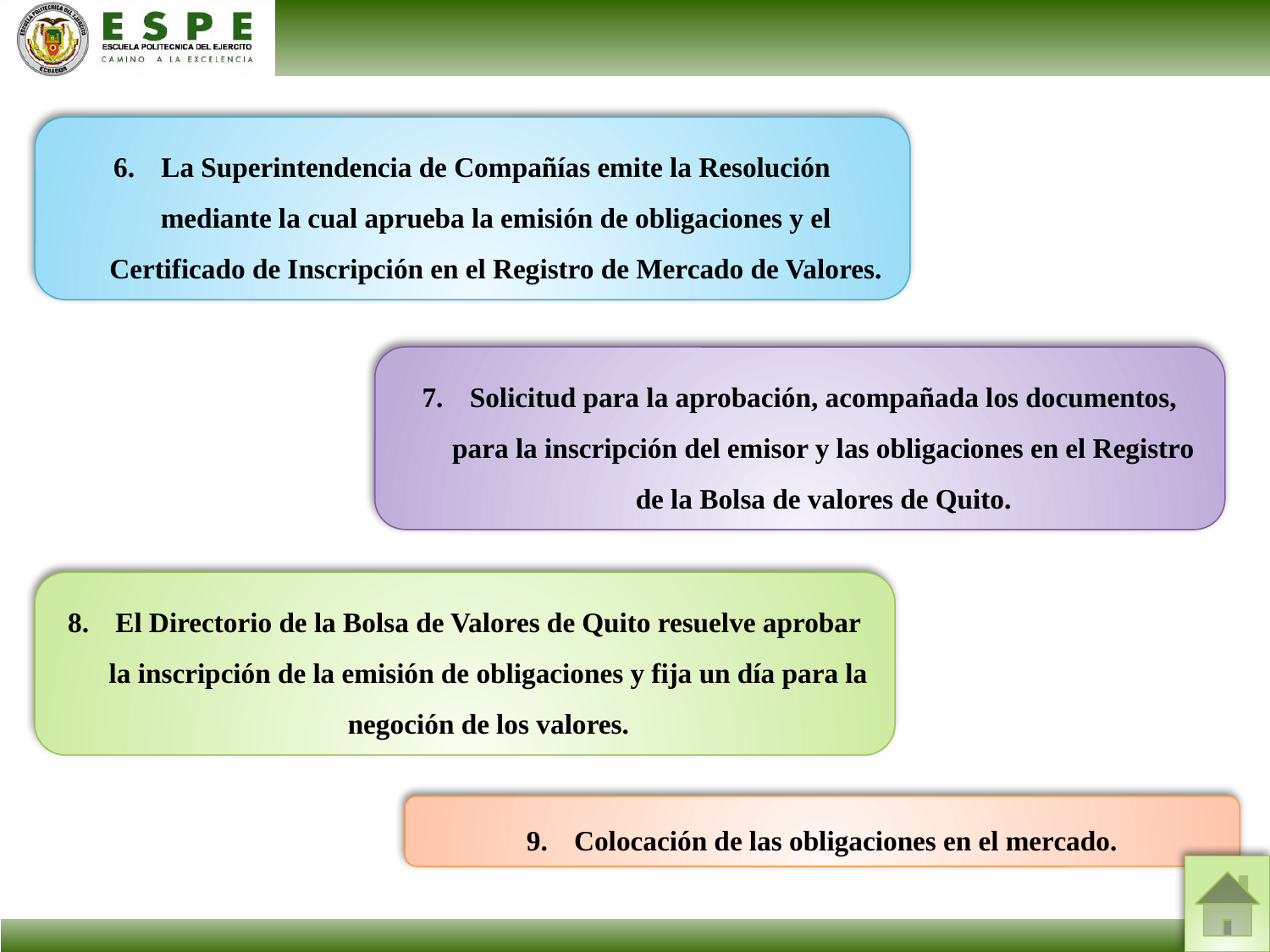

La Superintendencia de Compañías emite la Resolución mediante la cual aprueba la emisión de obligaciones y el Certificado de Inscripción en el Registro de Mercado de Valores.
Solicitud para la aprobación, acompañada los documentos, para la inscripción del emisor y las obligaciones en el Registro de la Bolsa de valores de Quito.
El Directorio de la Bolsa de Valores de Quito resuelve aprobar la inscripción de la emisión de obligaciones y fija un día para la negoción de los valores.
Colocación de las obligaciones en el mercado.